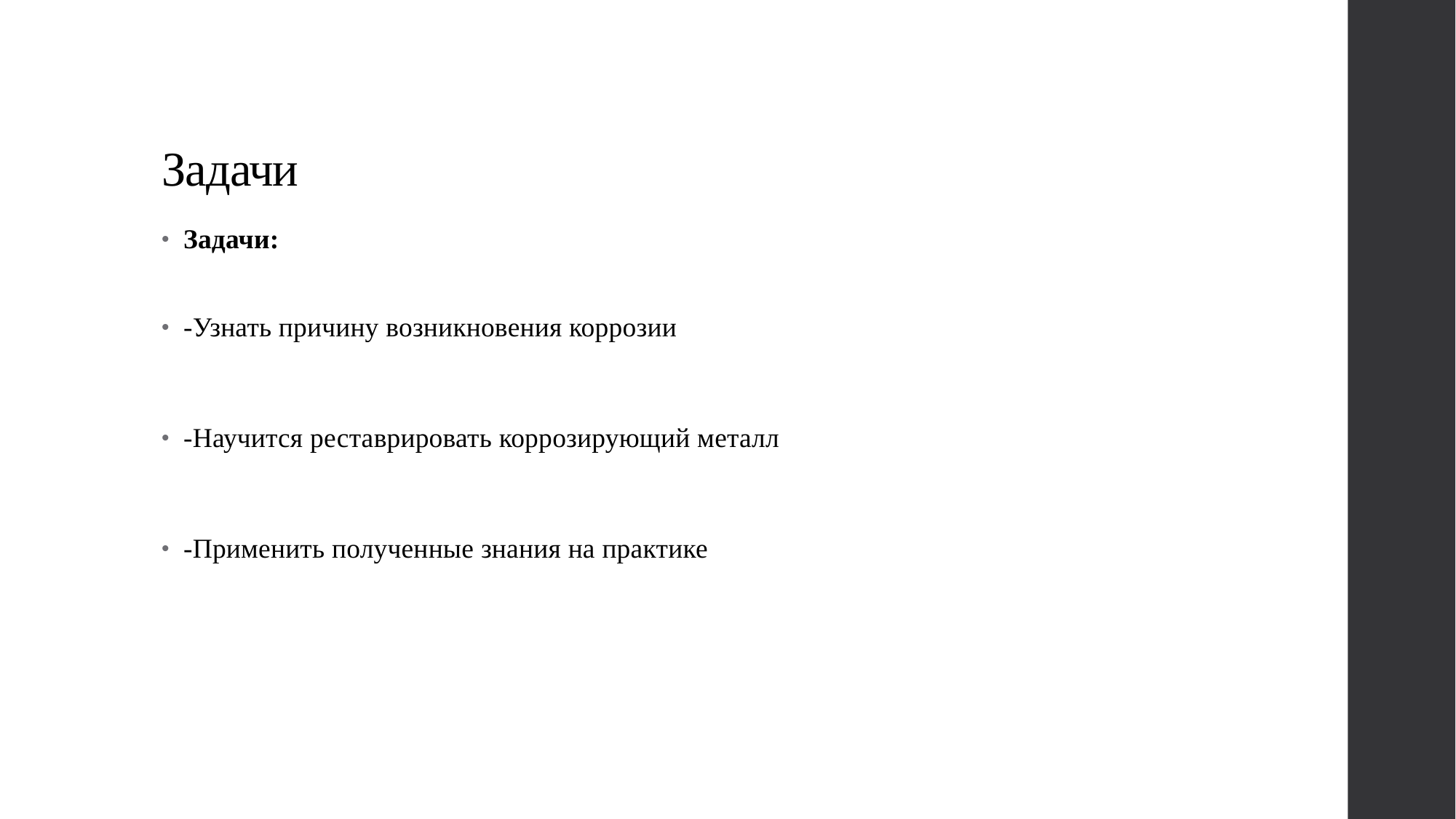

# Задачи
Задачи:
-Узнать причину возникновения коррозии

-Научится реставрировать коррозирующий металл

-Применить полученные знания на практике